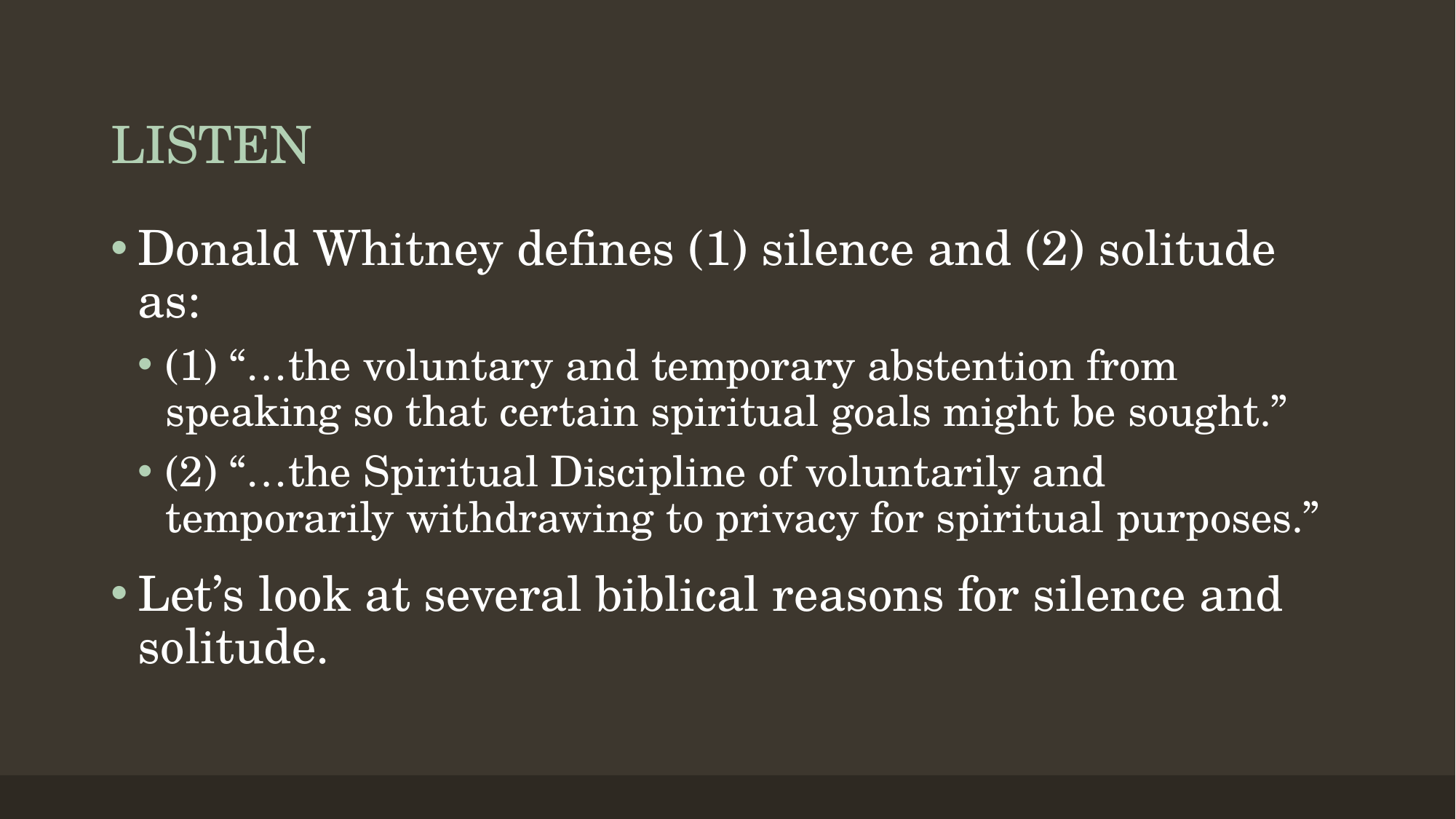

# LISTEN
Donald Whitney defines (1) silence and (2) solitude as:
(1) “…the voluntary and temporary abstention from speaking so that certain spiritual goals might be sought.”
(2) “…the Spiritual Discipline of voluntarily and temporarily withdrawing to privacy for spiritual purposes.”
Let’s look at several biblical reasons for silence and solitude.